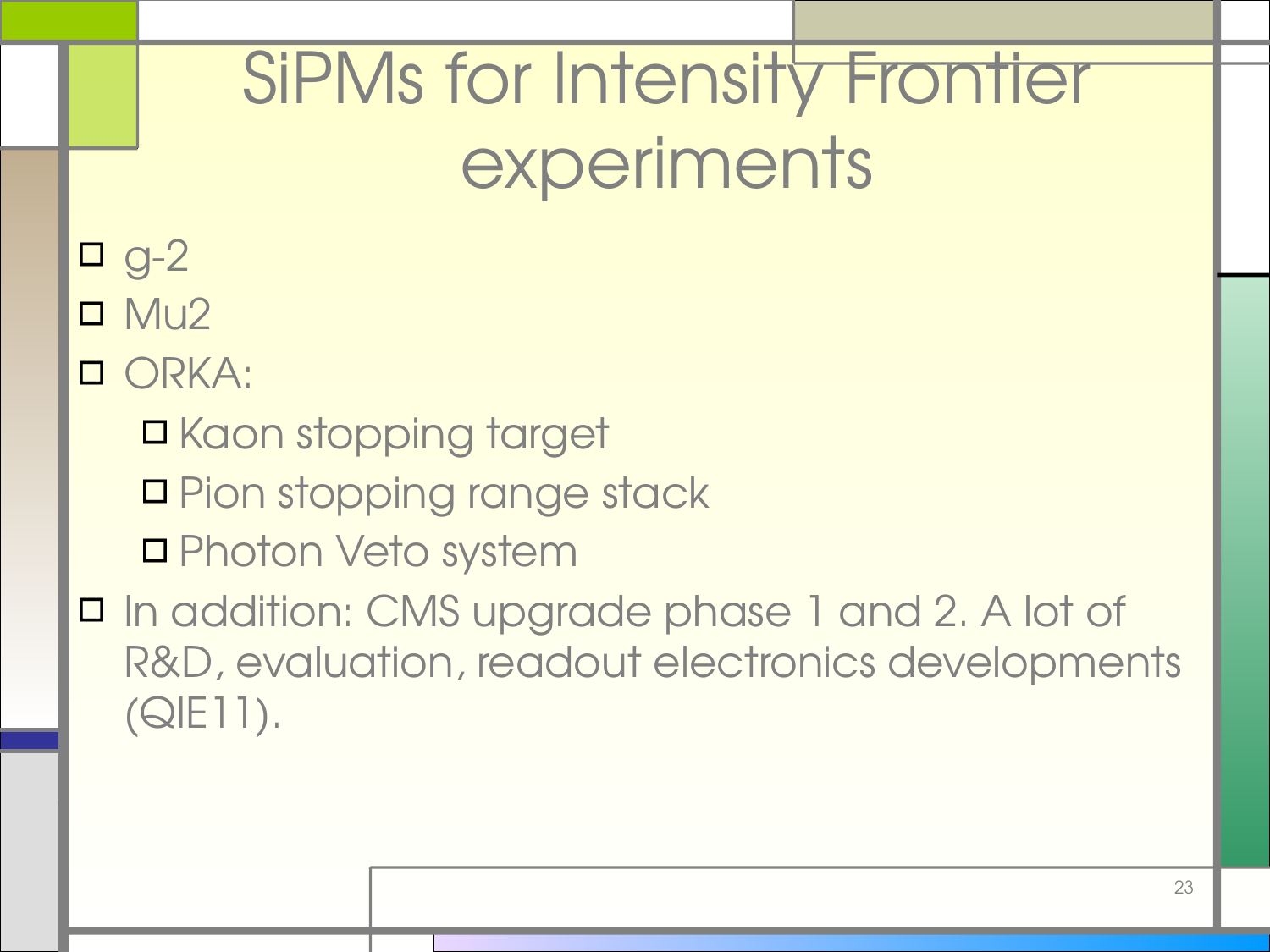

# SiPMs for Intensity Frontier experiments
g-2
Mu2
ORKA:
Kaon stopping target
Pion stopping range stack
Photon Veto system
In addition: CMS upgrade phase 1 and 2. A lot of R&D, evaluation, readout electronics developments (QIE11).

23